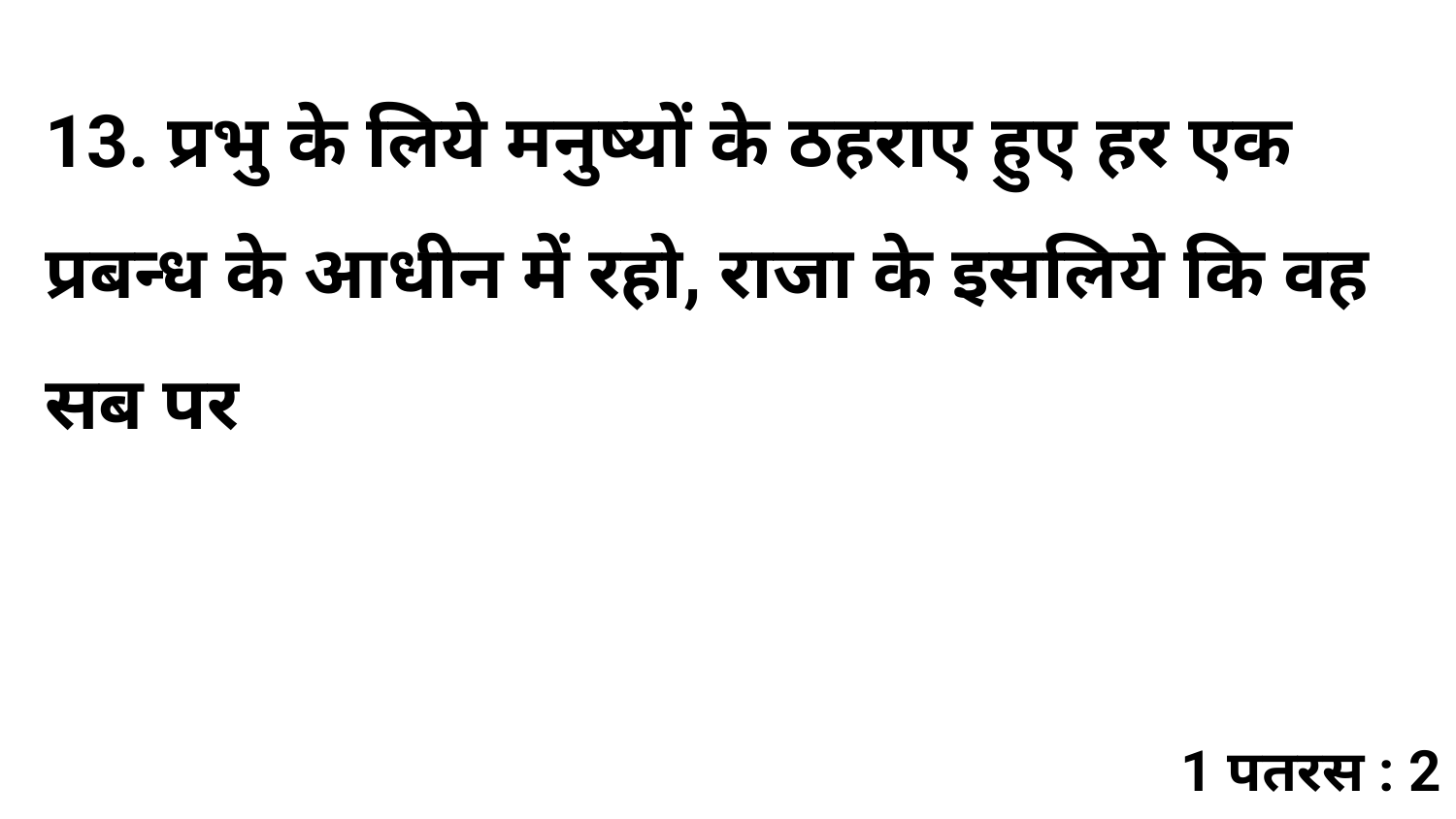

13. प्रभु के लिये मनुष्यों के ठहराए हुए हर एक प्रबन्ध के आधीन में रहो, राजा के इसलिये कि वह सब पर
1 पतरस : 2